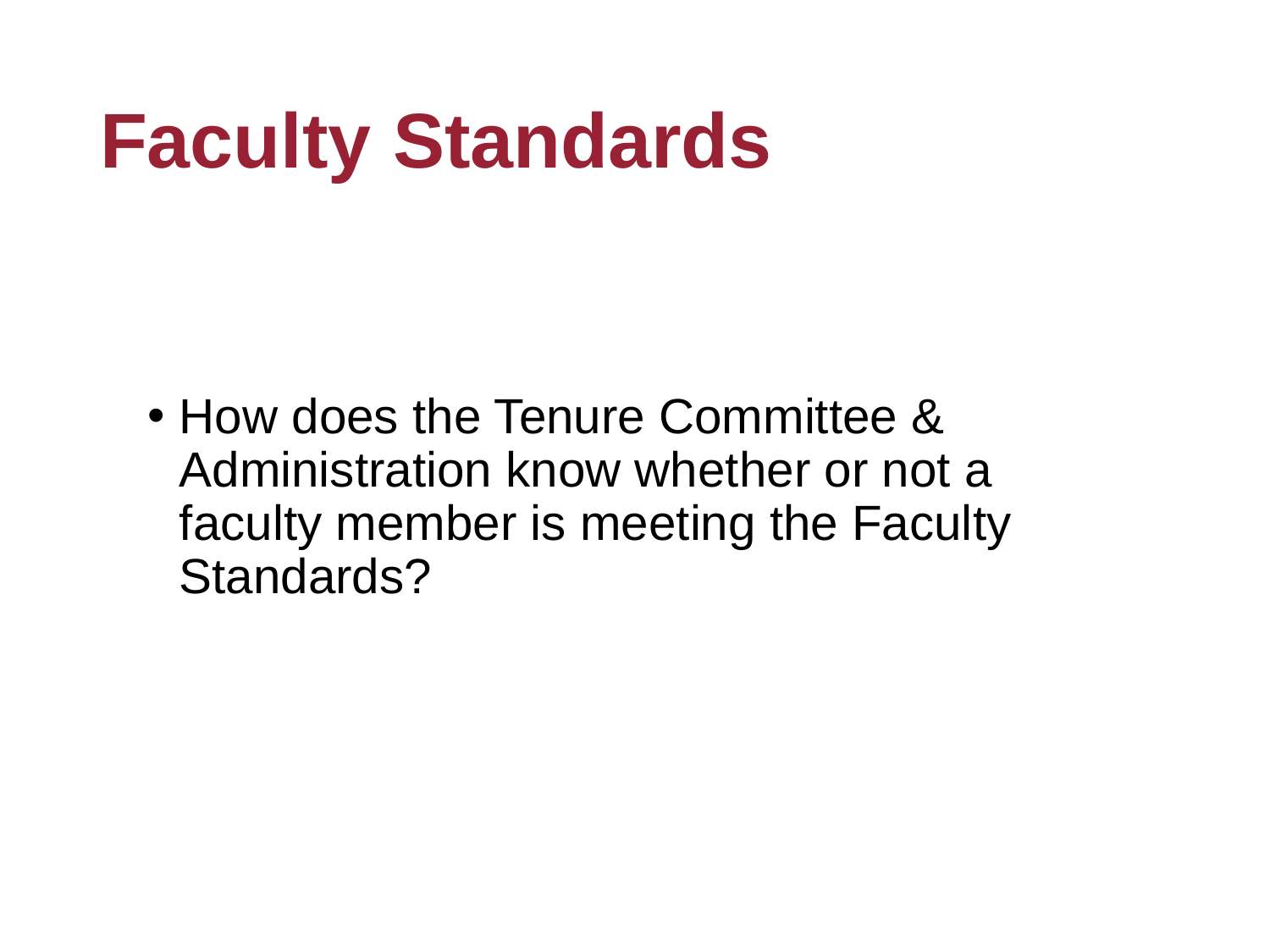

# Faculty Standards
How does the Tenure Committee & Administration know whether or not a faculty member is meeting the Faculty Standards?